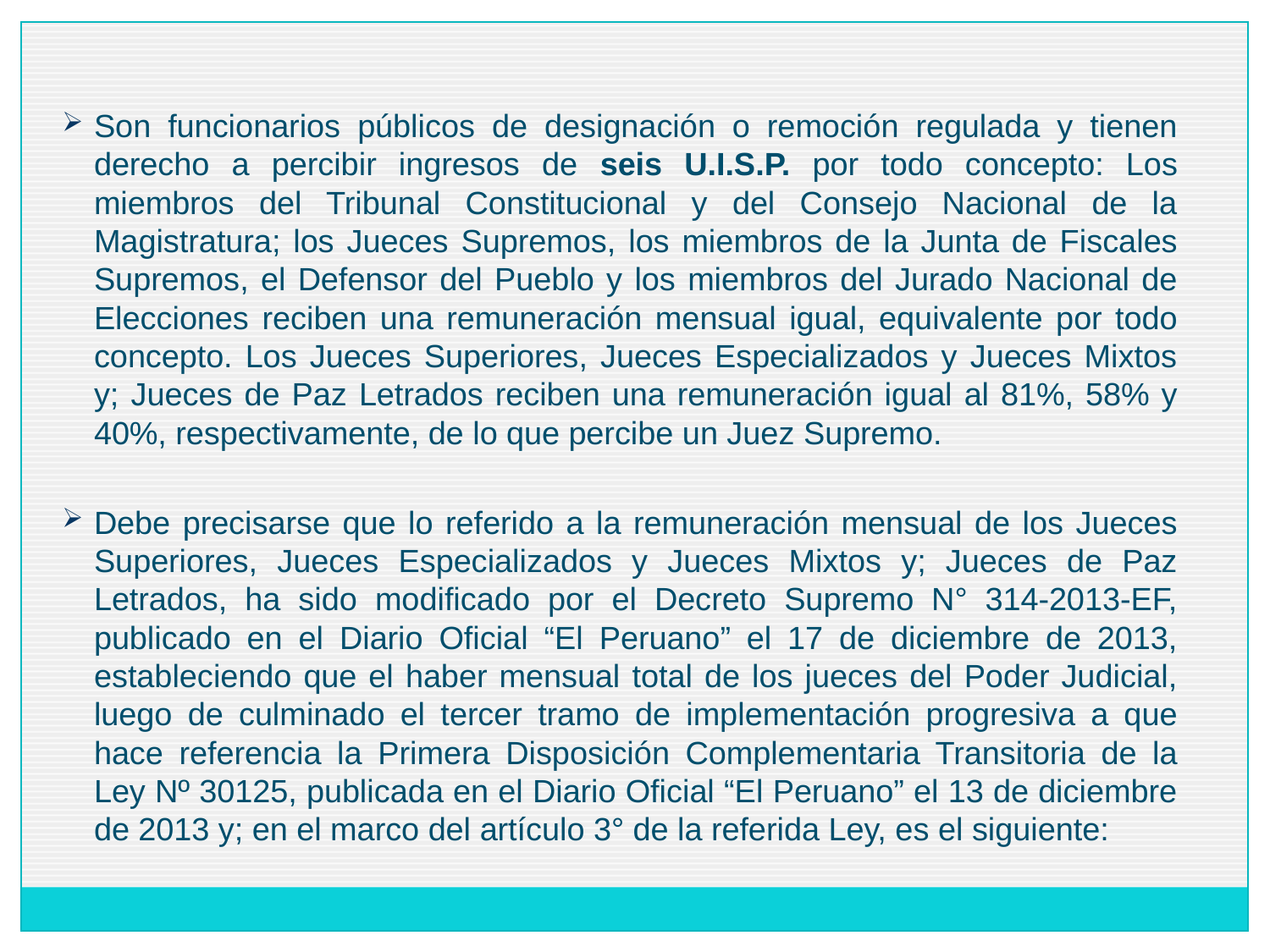

Son funcionarios públicos de designación o remoción regulada y tienen derecho a percibir ingresos de seis U.I.S.P. por todo concepto: Los miembros del Tribunal Constitucional y del Consejo Nacional de la Magistratura; los Jueces Supremos, los miembros de la Junta de Fiscales Supremos, el Defensor del Pueblo y los miembros del Jurado Nacional de Elecciones reciben una remuneración mensual igual, equivalente por todo concepto. Los Jueces Superiores, Jueces Especializados y Jueces Mixtos y; Jueces de Paz Letrados reciben una remuneración igual al 81%, 58% y 40%, respectivamente, de lo que percibe un Juez Supremo.

Debe precisarse que lo referido a la remuneración mensual de los Jueces Superiores, Jueces Especializados y Jueces Mixtos y; Jueces de Paz Letrados, ha sido modificado por el Decreto Supremo N° 314-2013-EF, publicado en el Diario Oficial “El Peruano” el 17 de diciembre de 2013, estableciendo que el haber mensual total de los jueces del Poder Judicial, luego de culminado el tercer tramo de implementación progresiva a que hace referencia la Primera Disposición Complementaria Transitoria de la Ley Nº 30125, publicada en el Diario Oficial “El Peruano” el 13 de diciembre de 2013 y; en el marco del artículo 3° de la referida Ley, es el siguiente: